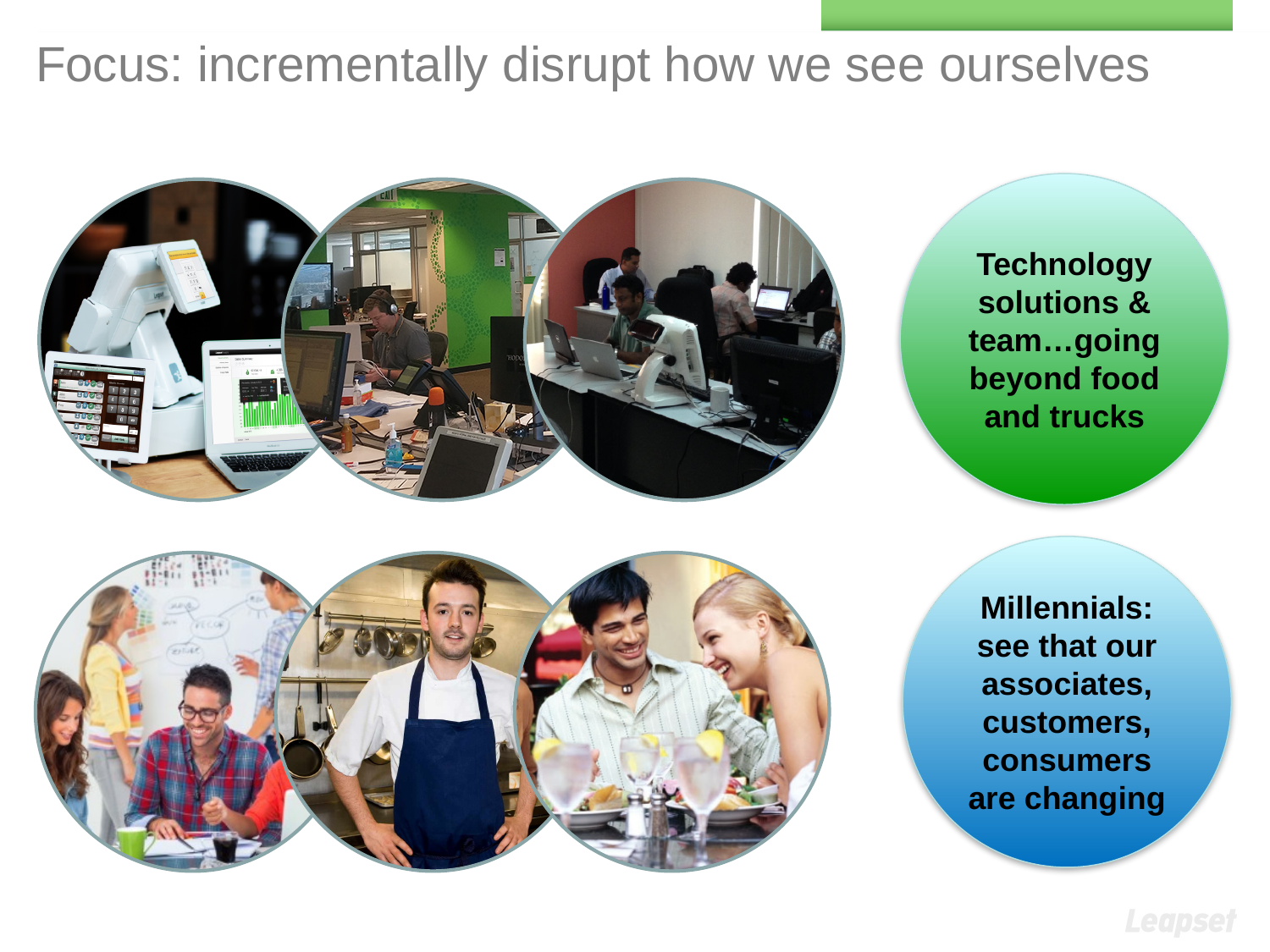

# Focus: incrementally disrupt how we see ourselves
Technology solutions & team…going beyond food and trucks

Millennials: see that our associates, customers, consumers are changing